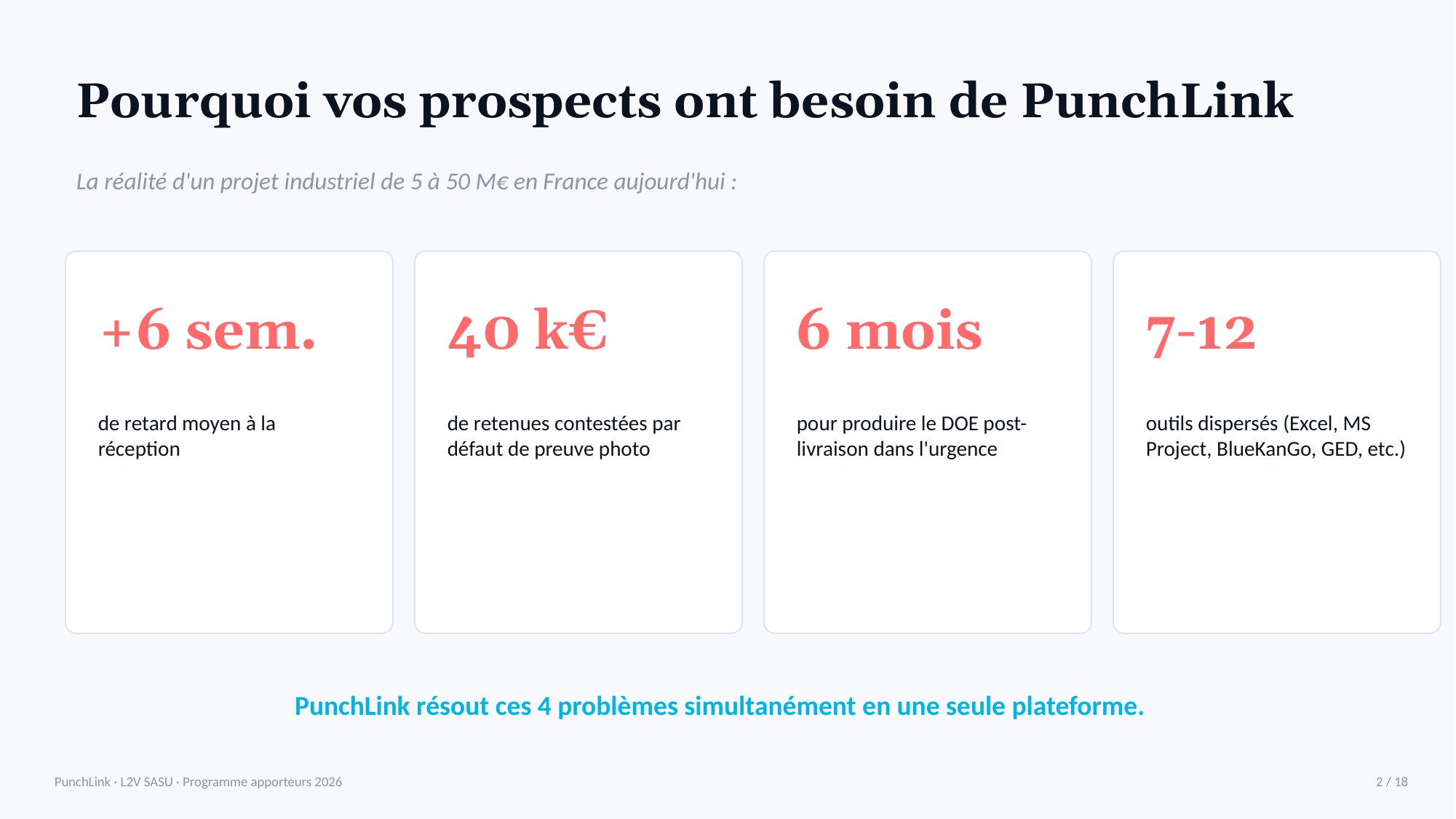

Pourquoi vos prospects ont besoin de PunchLink
La réalité d'un projet industriel de 5 à 50 M€ en France aujourd'hui :

+6 sem.
40 k€
6 mois
7-12
de retard moyen à la réception
de retenues contestées par défaut de preuve photo
pour produire le DOE post-livraison dans l'urgence
outils dispersés (Excel, MS Project, BlueKanGo, GED, etc.)
PunchLink résout ces 4 problèmes simultanément en une seule plateforme.
PunchLink · L2V SASU · Programme apporteurs 2026
2 / 18